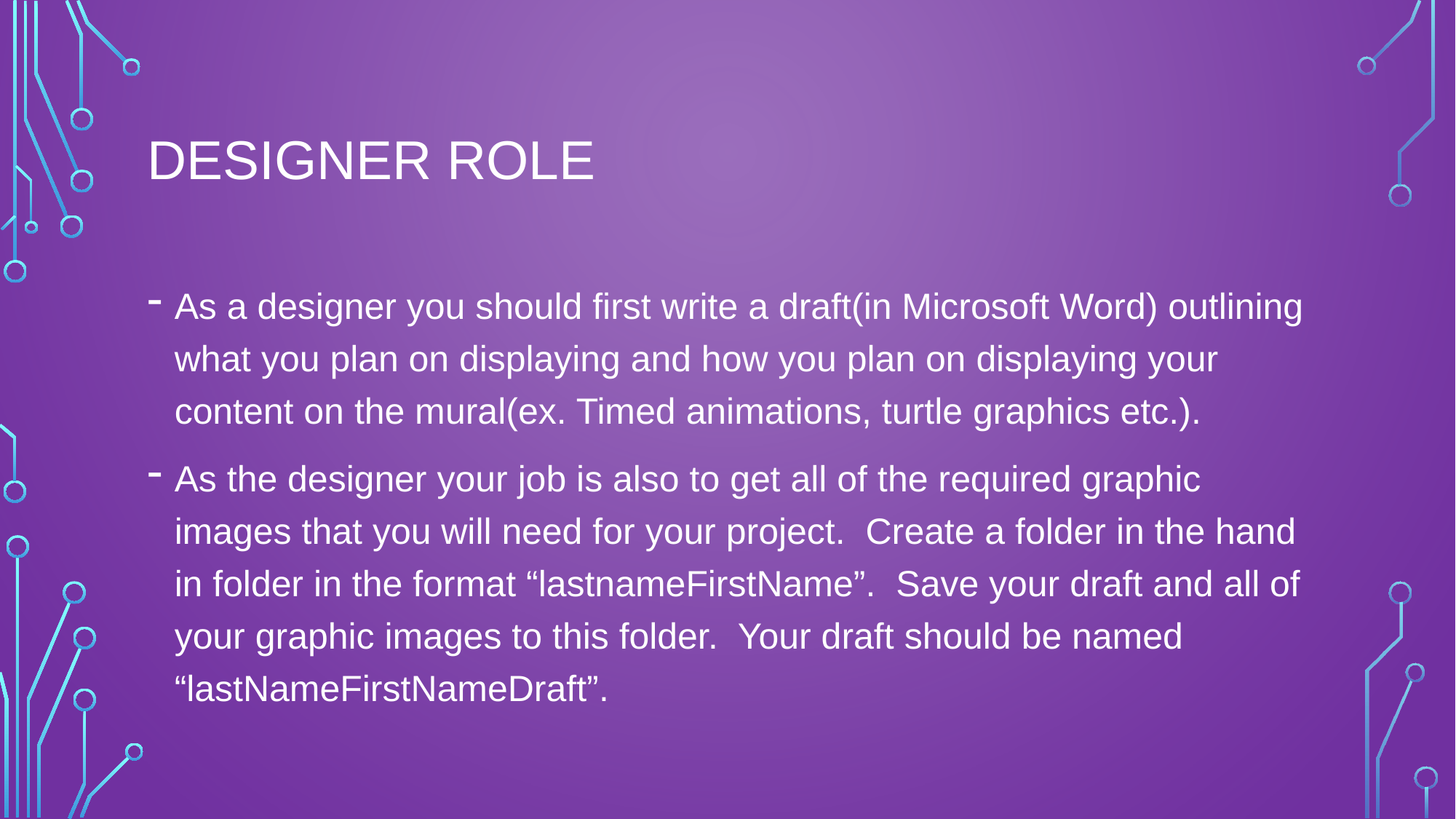

# Designer Role
As a designer you should first write a draft(in Microsoft Word) outlining what you plan on displaying and how you plan on displaying your content on the mural(ex. Timed animations, turtle graphics etc.).
As the designer your job is also to get all of the required graphic images that you will need for your project.  Create a folder in the hand in folder in the format “lastnameFirstName”.  Save your draft and all of your graphic images to this folder.  Your draft should be named “lastNameFirstNameDraft”.